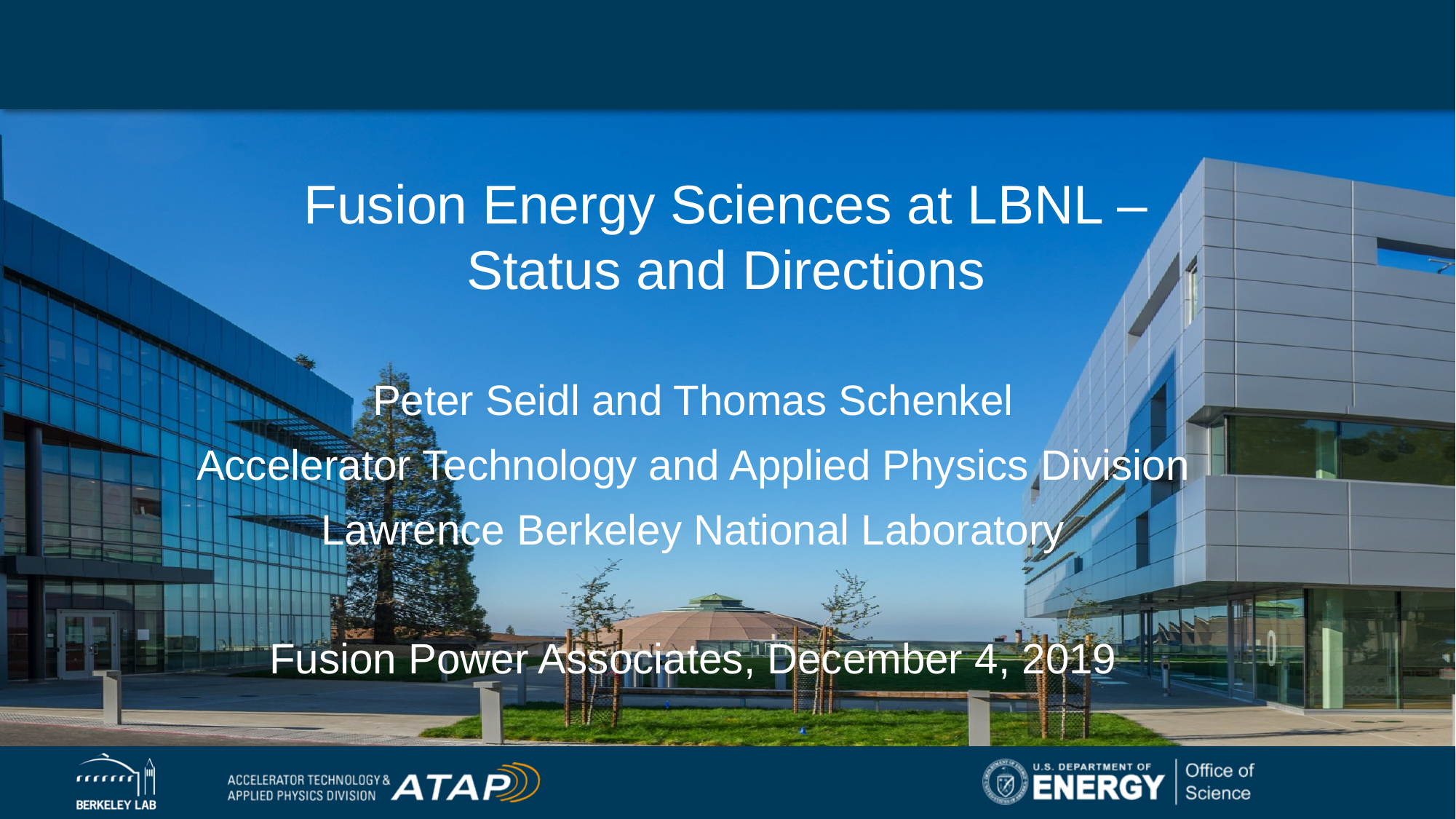

#

Peter Seidl and Thomas Schenkel
Accelerator Technology and Applied Physics Division
Lawrence Berkeley National Laboratory

Fusion Power Associates, December 4, 2019
Fusion Energy Sciences at LBNL –
Status and Directions